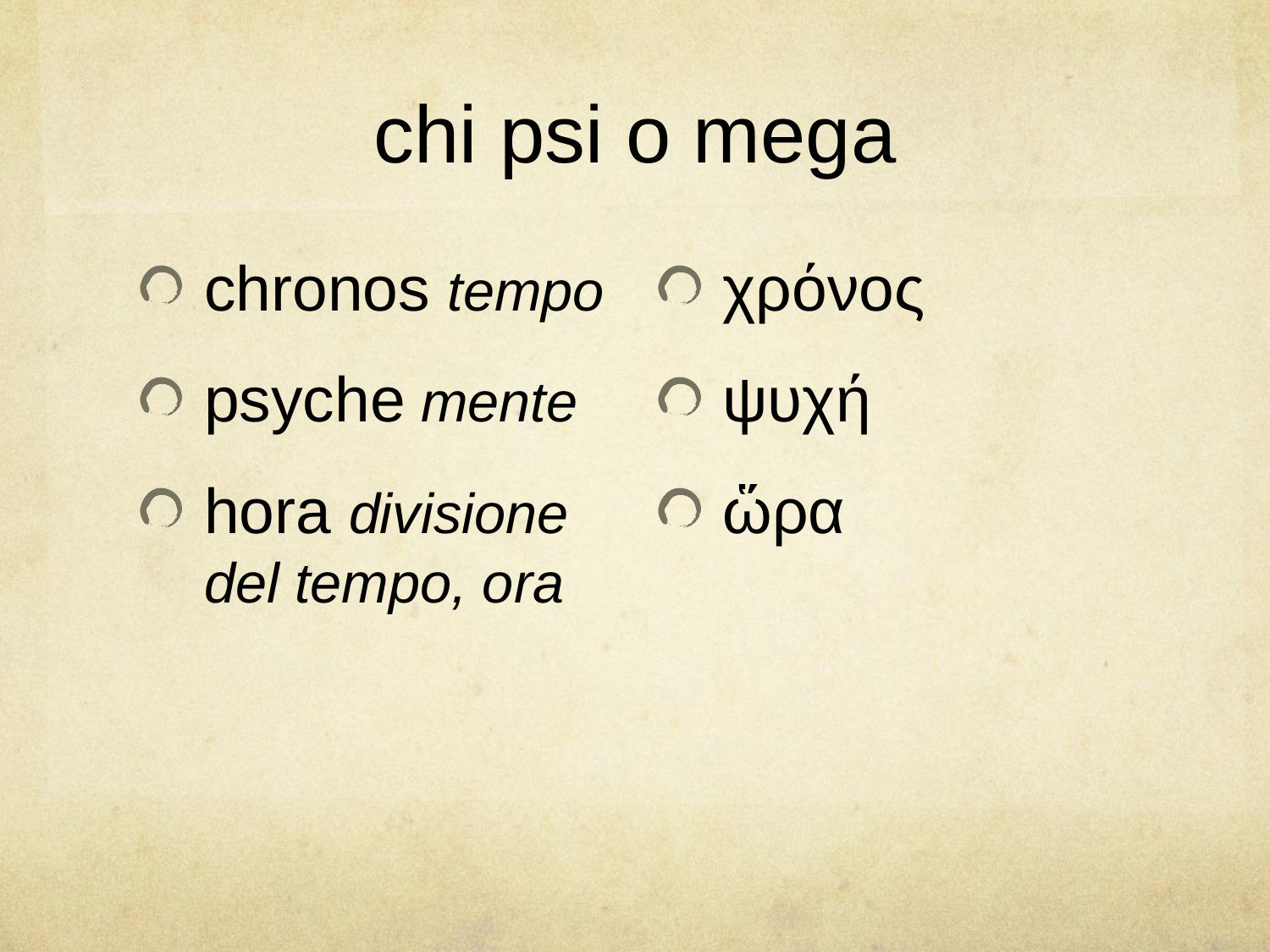

# chi psi o mega
chronos tempo
psyche mente
hora divisione del tempo, ora
χρόνος
ψυχή
ὥρα